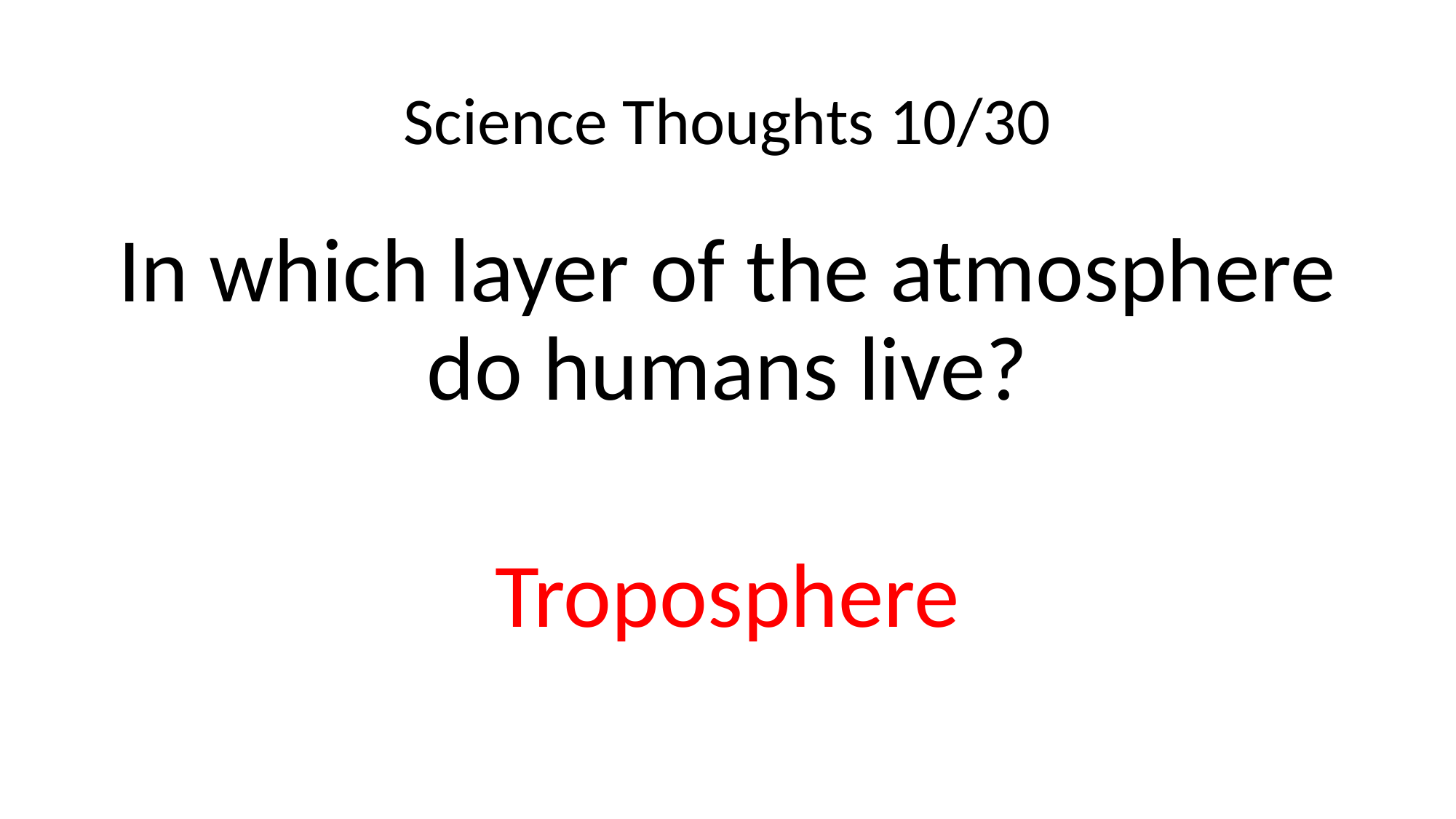

# Science Thoughts 10/30
In which layer of the atmosphere do humans live?

Troposphere